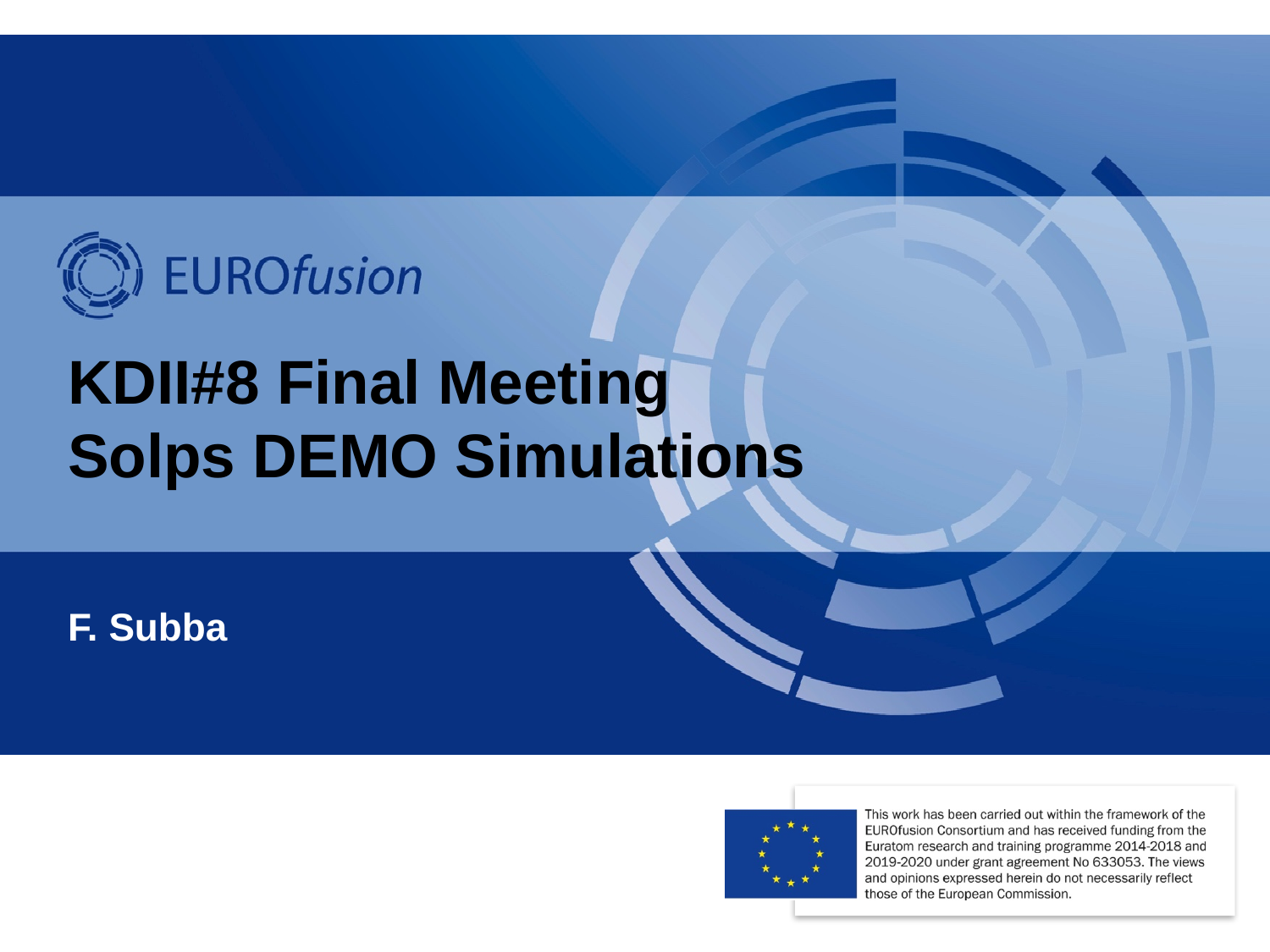

# KDII#8 Final Meeting Solps DEMO Simulations
F. Subba